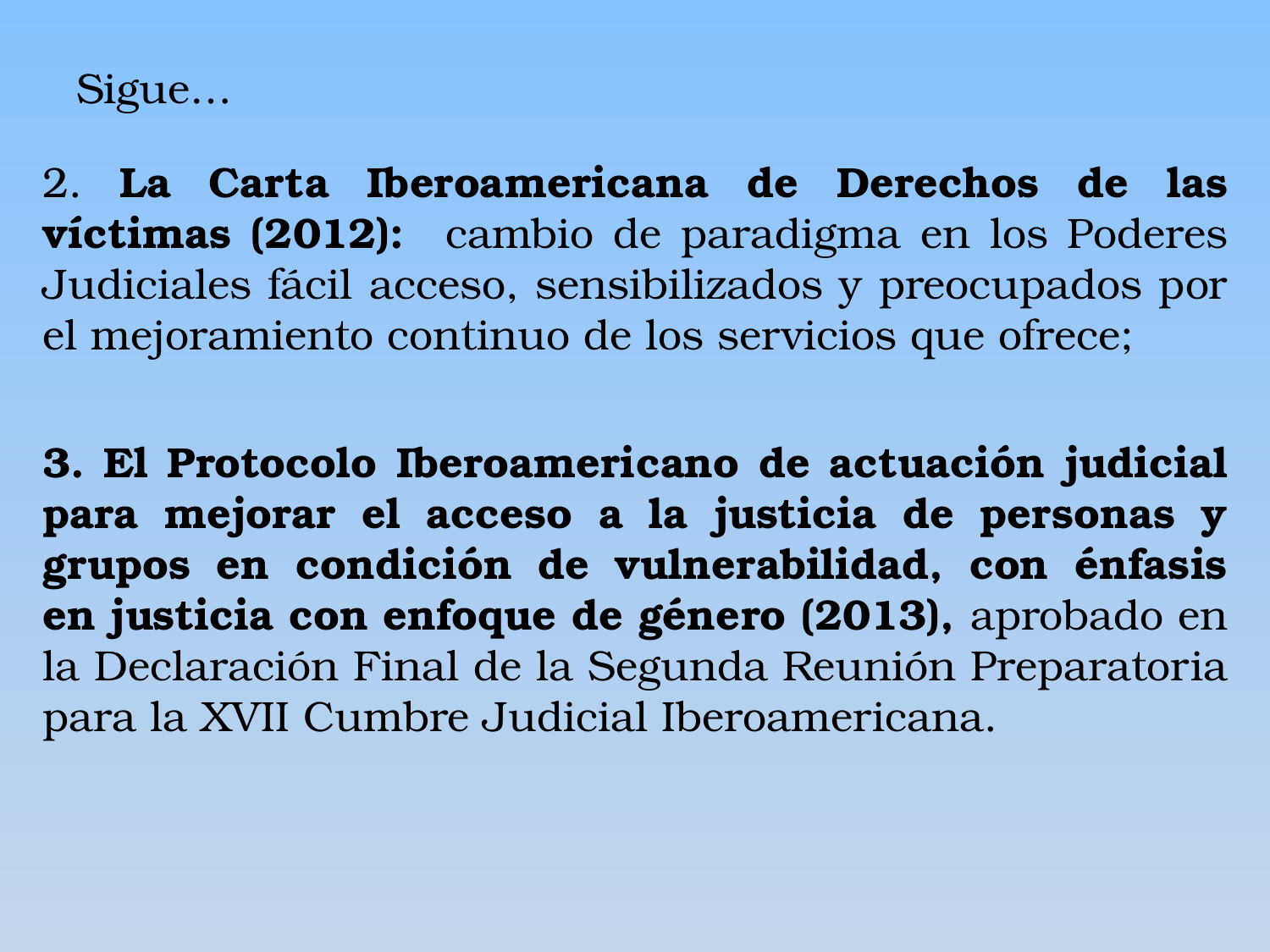

# Sigue…
2. La Carta Iberoamericana de Derechos de las víctimas (2012):  cambio de paradigma en los Poderes Judiciales fácil acceso, sensibilizados y preocupados por el mejoramiento continuo de los servicios que ofrece;

3. El Protocolo Iberoamericano de actuación judicial para mejorar el acceso a la justicia de personas y grupos en condición de vulnerabilidad, con énfasis en justicia con enfoque de género (2013), aprobado en la Declaración Final de la Segunda Reunión Preparatoria para la XVII Cumbre Judicial Iberoamericana.